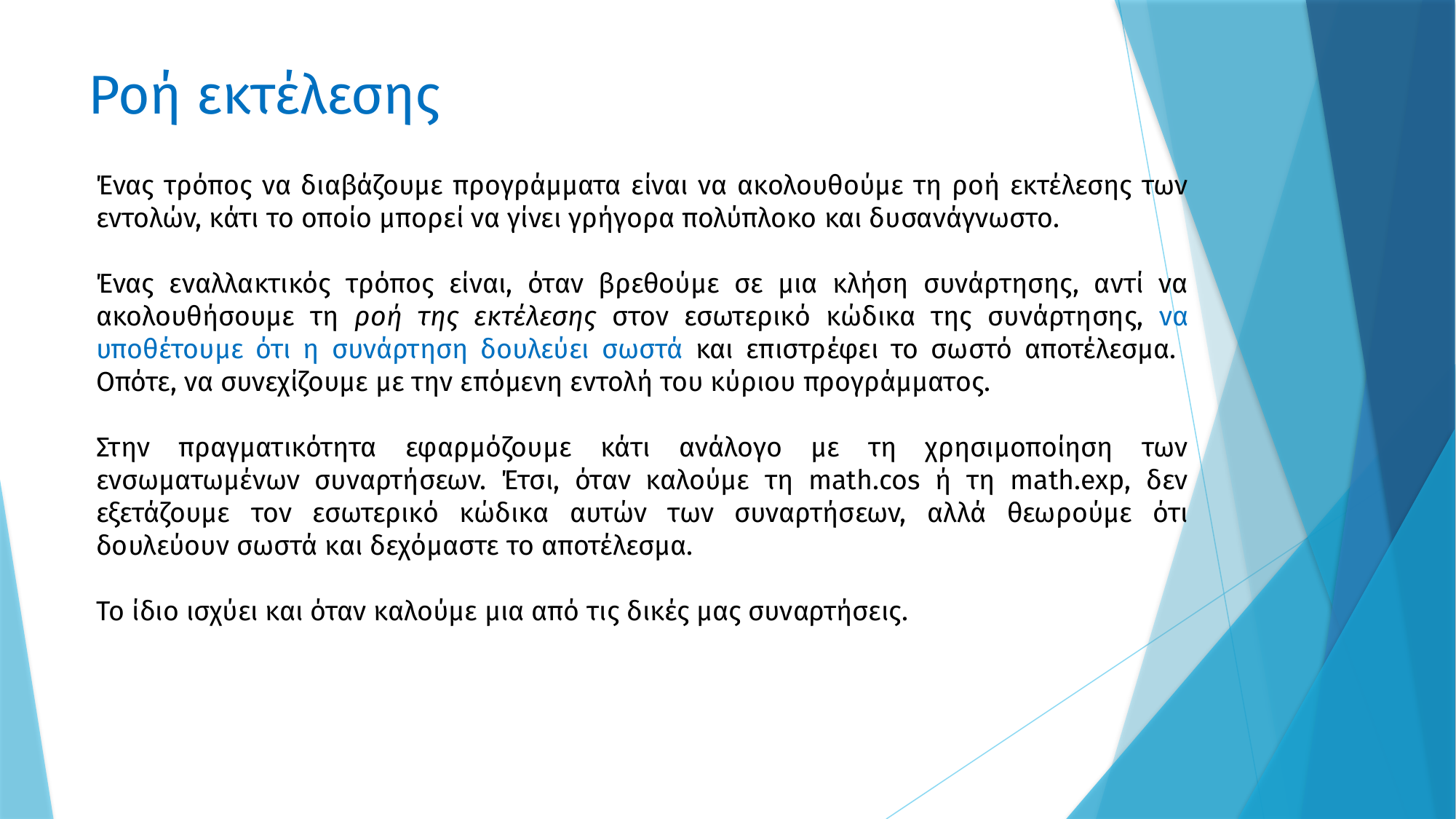

# Ροή εκτέλεσης
Ένας τρόπος να διαβάζουμε προγράμματα είναι να ακολουθούμε τη ροή εκτέλεσης των εντολών, κάτι το οποίο μπορεί να γίνει γρήγορα πολύπλοκο και δυσανάγνωστο.

Ένας εναλλακτικός τρόπος είναι, όταν βρεθούμε σε μια κλήση συνάρτησης, αντί να ακολουθήσουμε τη ροή της εκτέλεσης στον εσωτερικό κώδικα της συνάρτησης, να υποθέτουμε ότι η συνάρτηση δουλεύει σωστά και επιστρέφει το σωστό αποτέλεσμα.  Οπότε, να συνεχίζουμε με την επόμενη εντολή του κύριου προγράμματος.

Στην πραγματικότητα εφαρμόζουμε κάτι ανάλογο με τη χρησιμοποίηση των ενσωματωμένων συναρτήσεων. Έτσι, όταν καλούμε τη math.cos ή τη math.exp, δεν εξετάζουμε τον εσωτερικό κώδικα αυτών των συναρτήσεων, αλλά θεωρούμε ότι δουλεύουν σωστά και δεχόμαστε το αποτέλεσμα.

Το ίδιο ισχύει και όταν καλούμε μια από τις δικές μας συναρτήσεις.